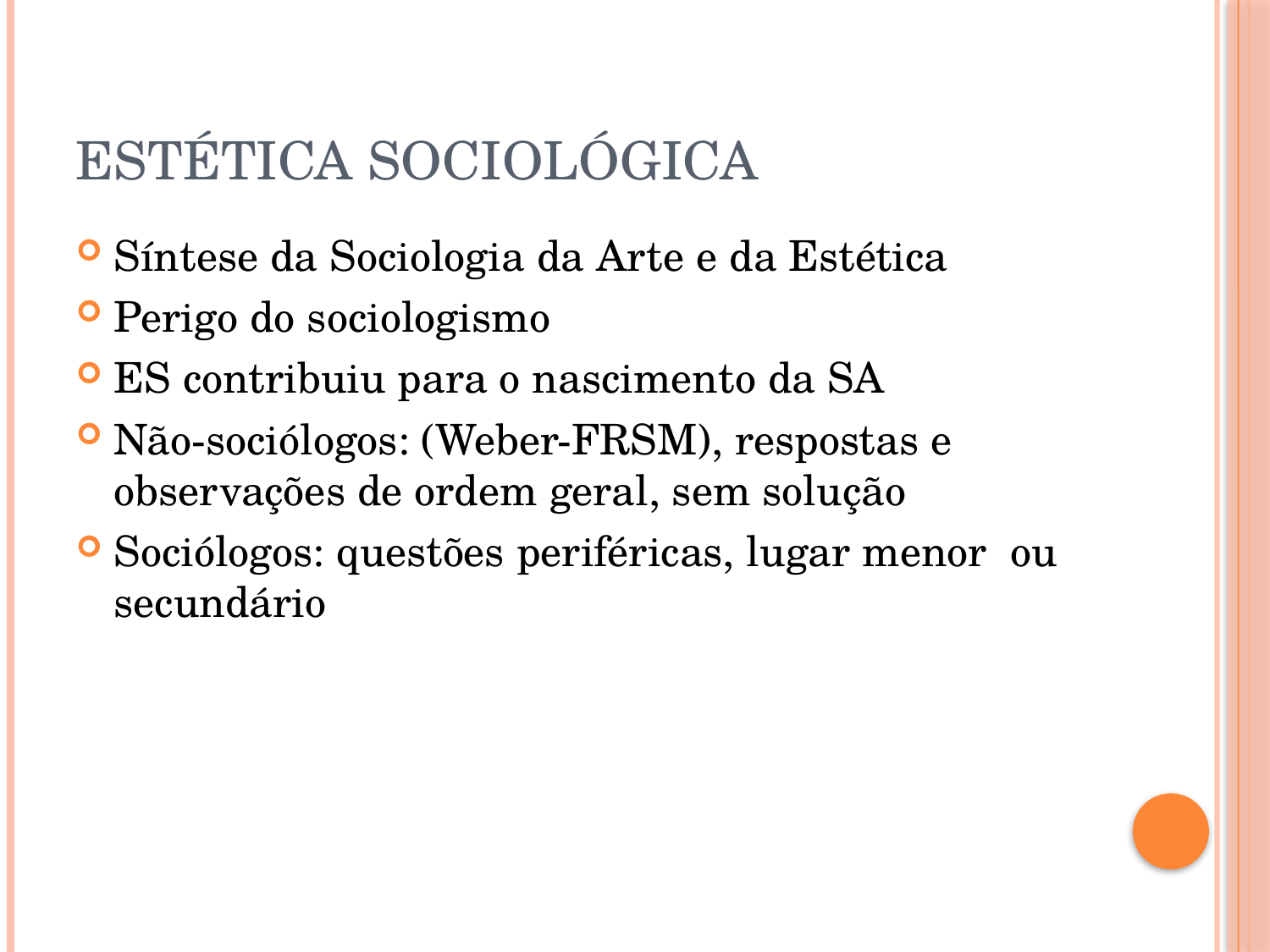

# Estética sociológica
Síntese da Sociologia da Arte e da Estética
Perigo do sociologismo
ES contribuiu para o nascimento da SA
Não-sociólogos: (Weber-FRSM), respostas e observações de ordem geral, sem solução
Sociólogos: questões periféricas, lugar menor  ou secundário